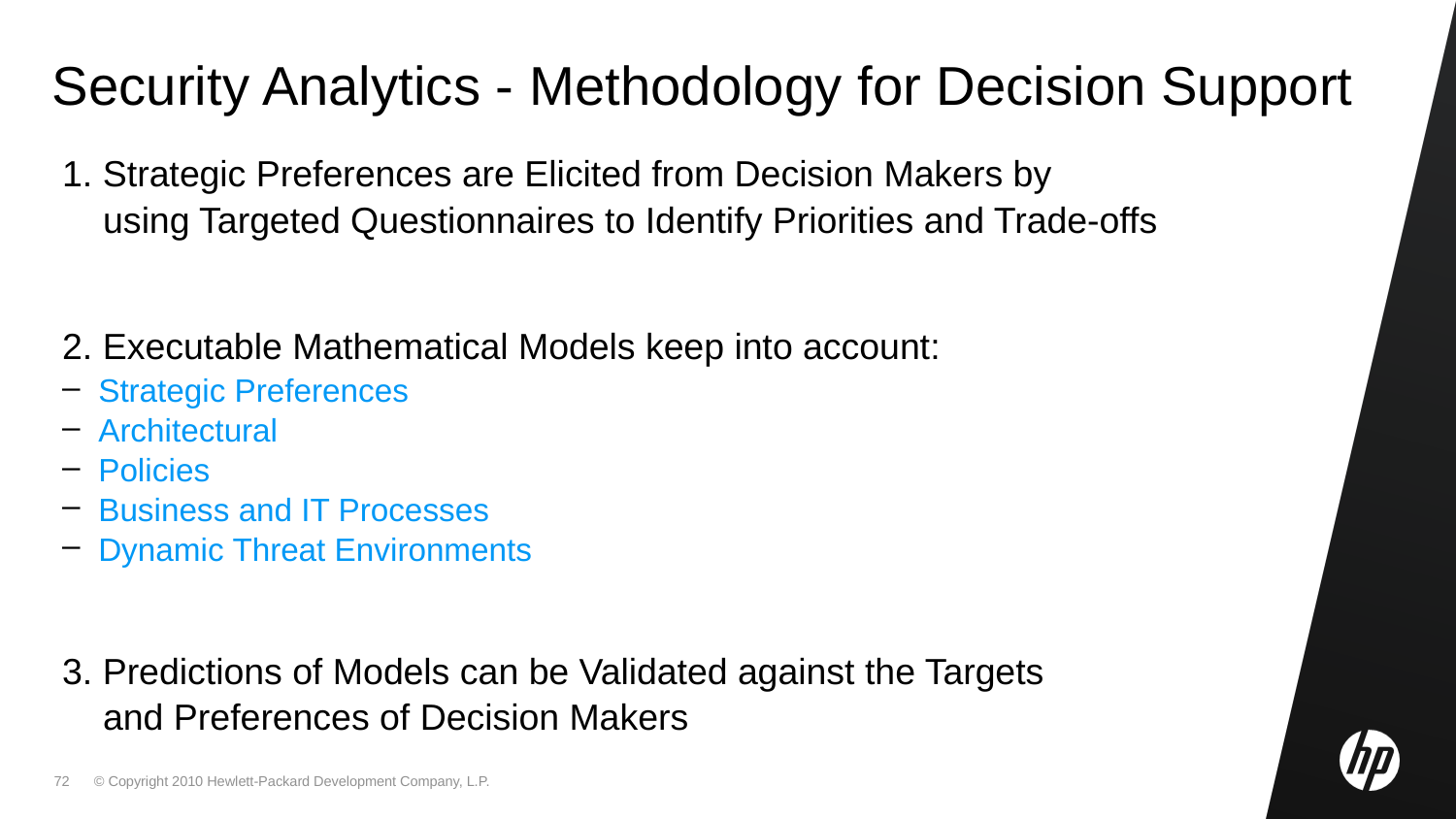

Security Analytics - Methodology for Decision Support
1. Strategic Preferences are Elicited from Decision Makers by
    using Targeted Questionnaires to Identify Priorities and Trade-offs

2. Executable Mathematical Models keep into account:
Strategic Preferences
Architectural
Policies
Business and IT Processes
Dynamic Threat Environments

3. Predictions of Models can be Validated against the Targets
    and Preferences of Decision Makers